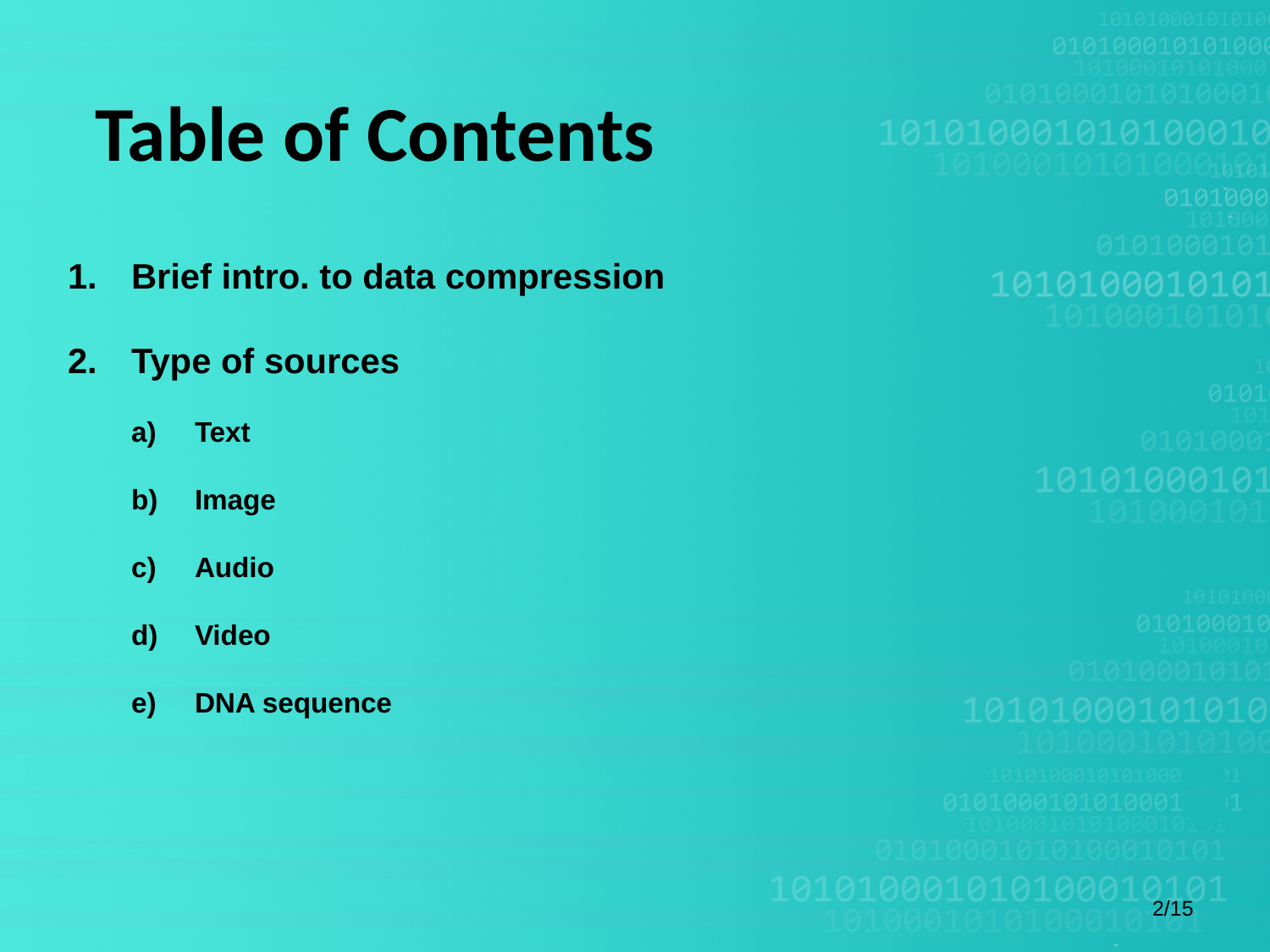

# Table of Contents
Brief intro. to data compression
Type of sources
Text
Image
Audio
Video
DNA sequence
2/15